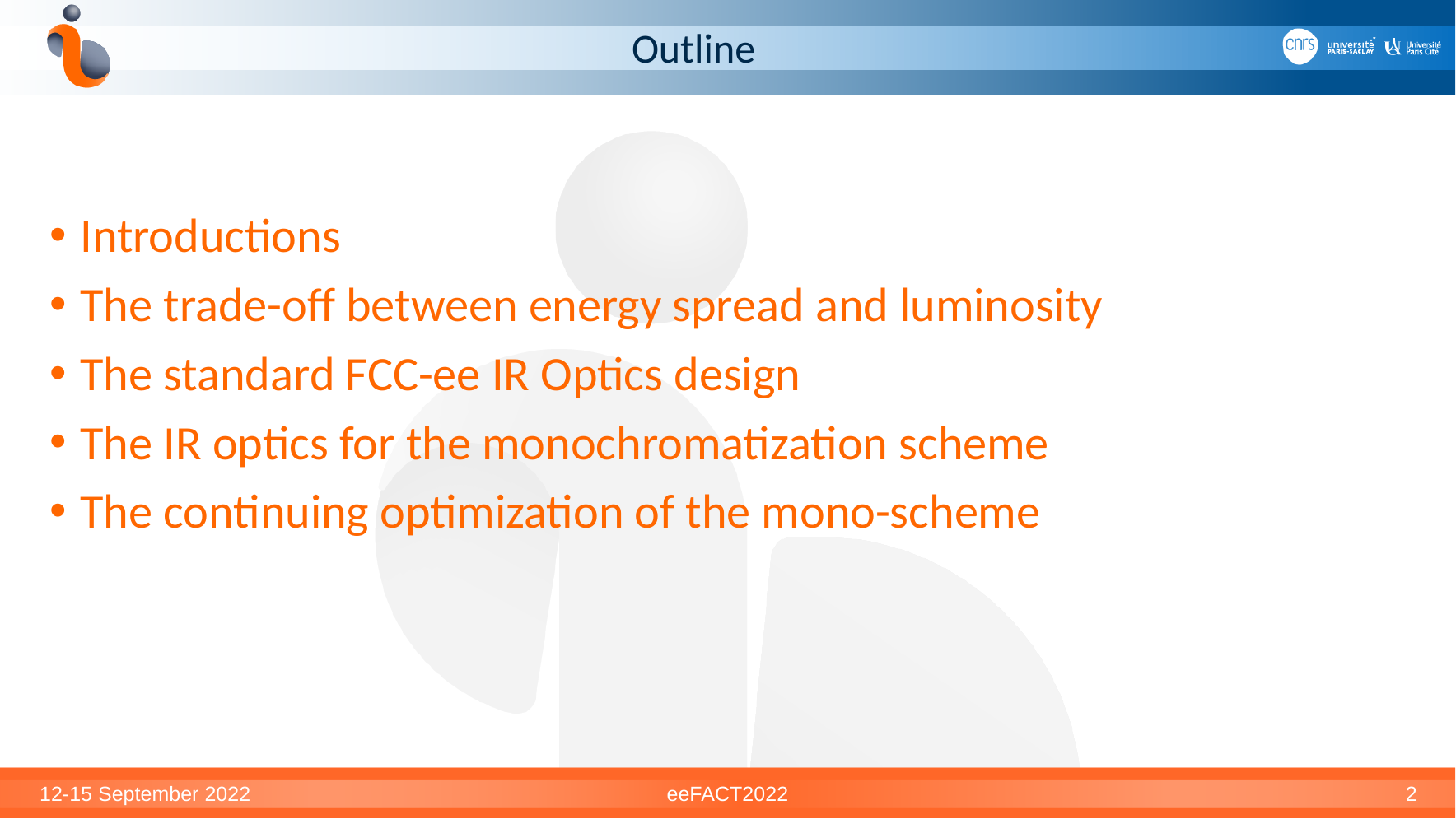

# Outline
Introductions
The trade-off between energy spread and luminosity
The standard FCC-ee IR Optics design
The IR optics for the monochromatization scheme
The continuing optimization of the mono-scheme

12-15 September 2022
eeFACT2022
2